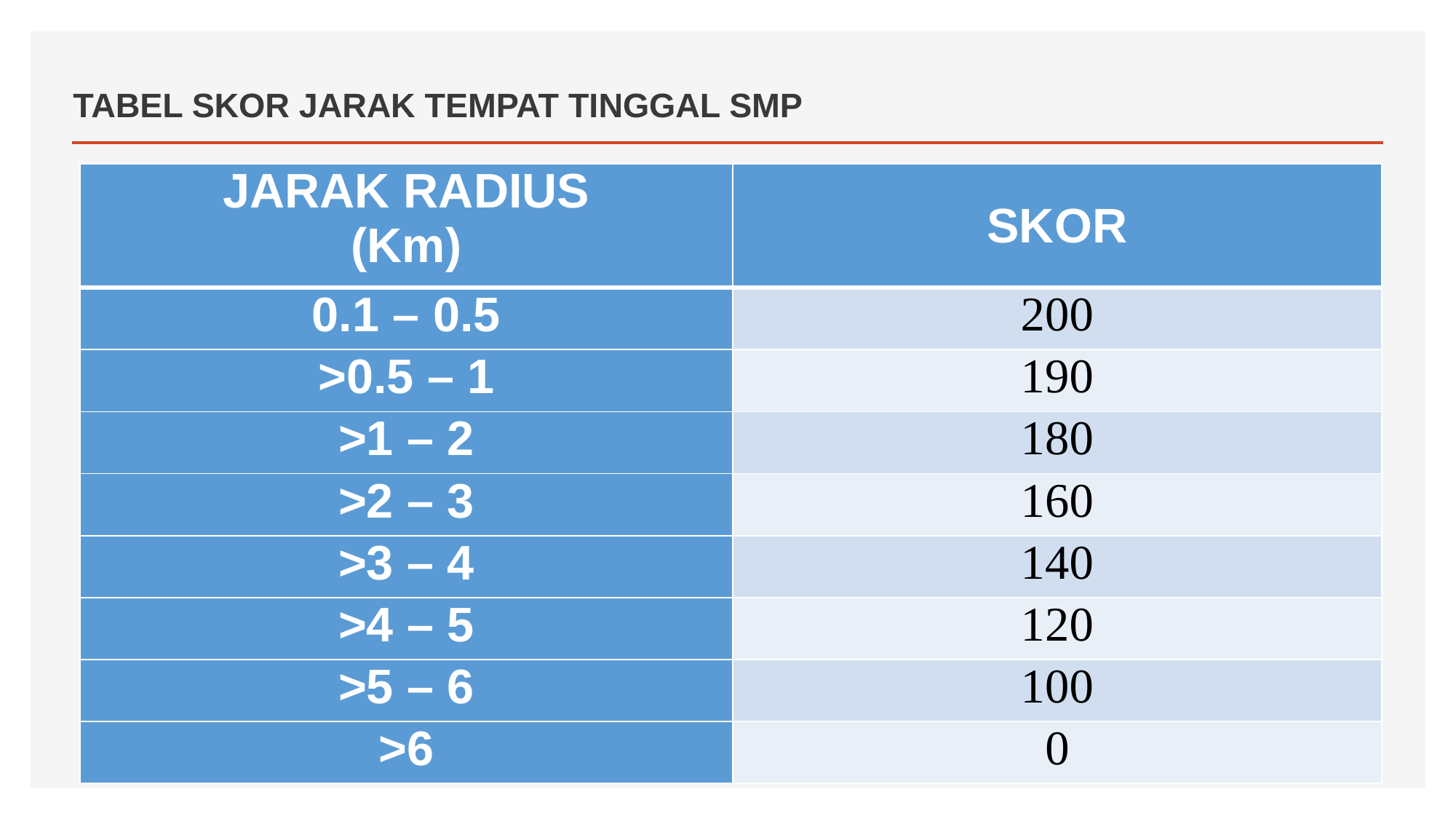

# TABEL SKOR JARAK TEMPAT TINGGAL SMP
| JARAK RADIUS (Km) | SKOR |
| --- | --- |
| 0.1 – 0.5 | 200 |
| >0.5 – 1 | 190 |
| >1 – 2 | 180 |
| >2 – 3 | 160 |
| >3 – 4 | 140 |
| >4 – 5 | 120 |
| >5 – 6 | 100 |
| >6 | 0 |